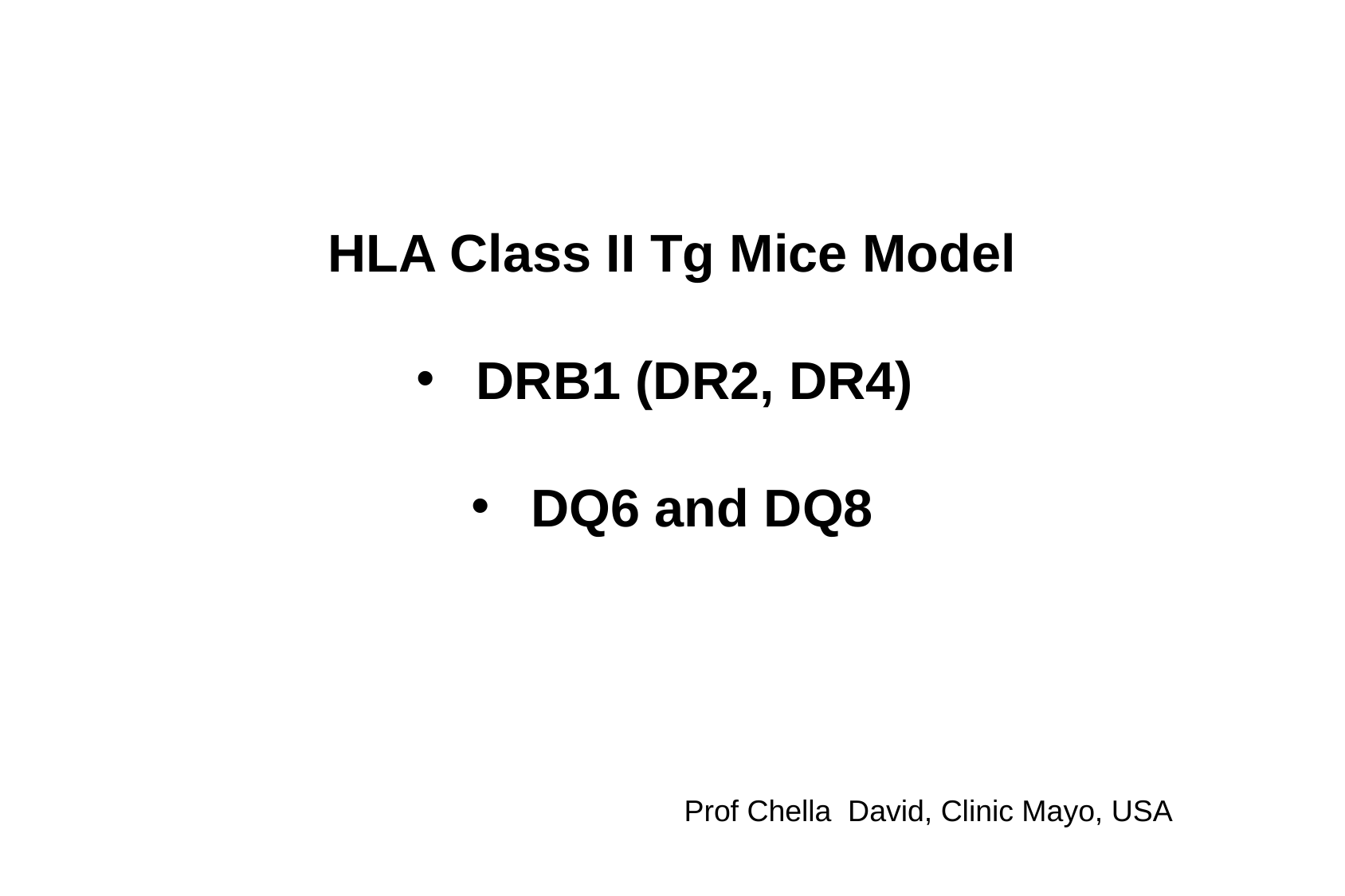

HLA Class II Tg Mice Model

DRB1 (DR2, DR4)

DQ6 and DQ8

Prof Chella  David, Clinic Mayo, USA